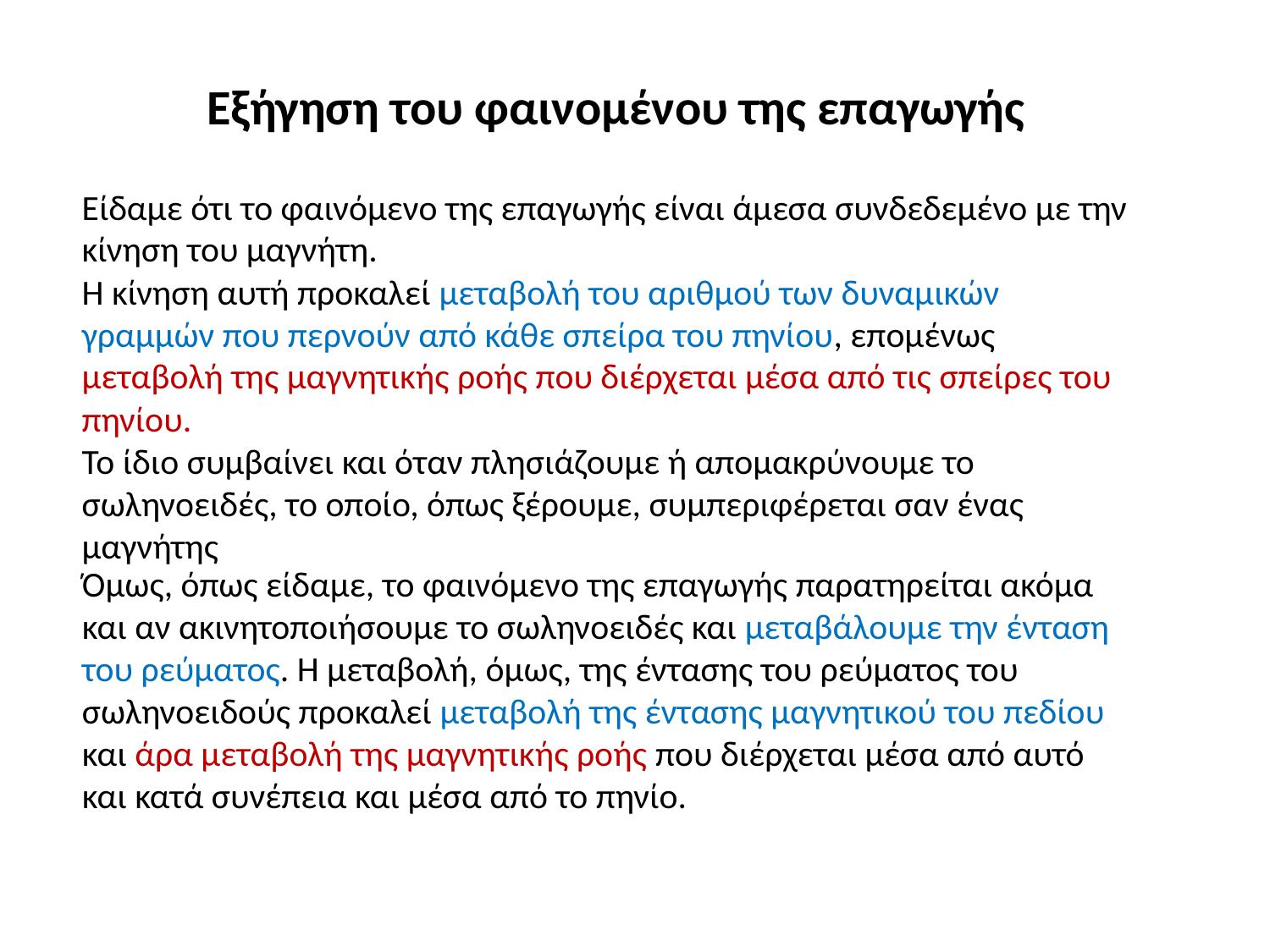

Εξήγηση του φαινομένου της επαγωγής
Είδαμε ότι το φαινόμενο της επαγωγής είναι άμεσα συνδεδεμένο με την κίνηση του μαγνήτη.
Η κίνηση αυτή προκαλεί μεταβολή του αριθμού των δυναμικών γραμμών που περνούν από κάθε σπείρα του πηνίου, επομένως μεταβολή της μαγνητικής ροής που διέρχεται μέσα από τις σπείρες του πηνίου.
Το ίδιο συμβαίνει και όταν πλησιάζουμε ή απομακρύνουμε το σωληνοειδές, το οποίο, όπως ξέρουμε, συμπεριφέρεται σαν ένας μαγνήτης
Όμως, όπως είδαμε, το φαινόμενο της επαγωγής παρατηρείται ακόμα και αν ακινητοποιήσουμε το σωληνοειδές και μεταβάλουμε την ένταση του ρεύματος. Η μεταβολή, όμως, της έντασης του ρεύματος του σωληνοειδούς προκαλεί μεταβολή της έντασης μαγνητικού του πεδίου και άρα μεταβολή της μαγνητικής ροής που διέρχεται μέσα από αυτό και κατά συνέπεια και μέσα από το πηνίο.